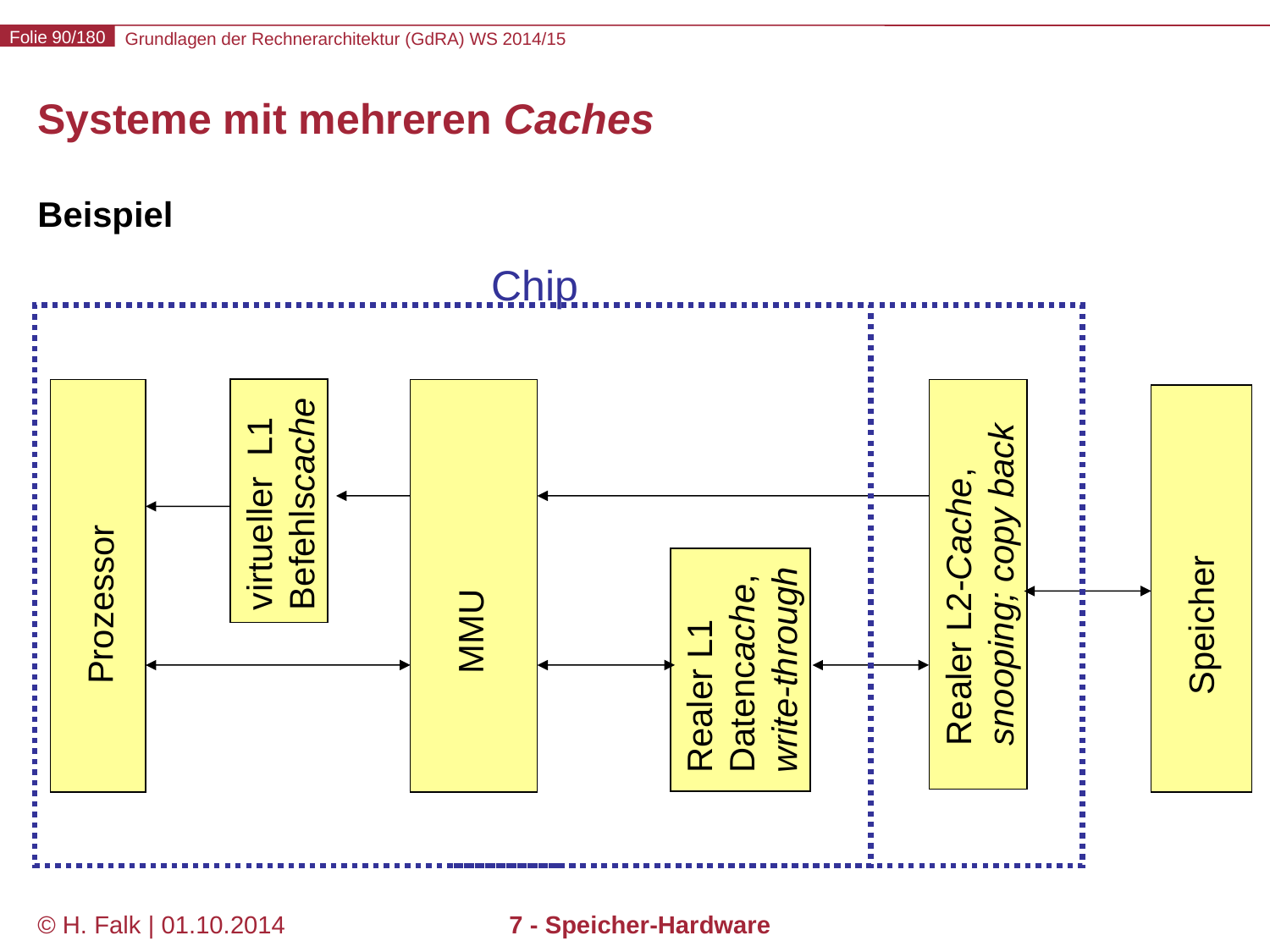

# Systeme mit mehreren Caches
Beispiel
Chip

virtueller  L1 Befehlscache

Realer L2-Cache, snooping; copy back

MMU
Prozessor
Speicher

Realer L1 Datencache, write-through

© H. Falk | 01.10.2014
7 - Speicher-Hardware